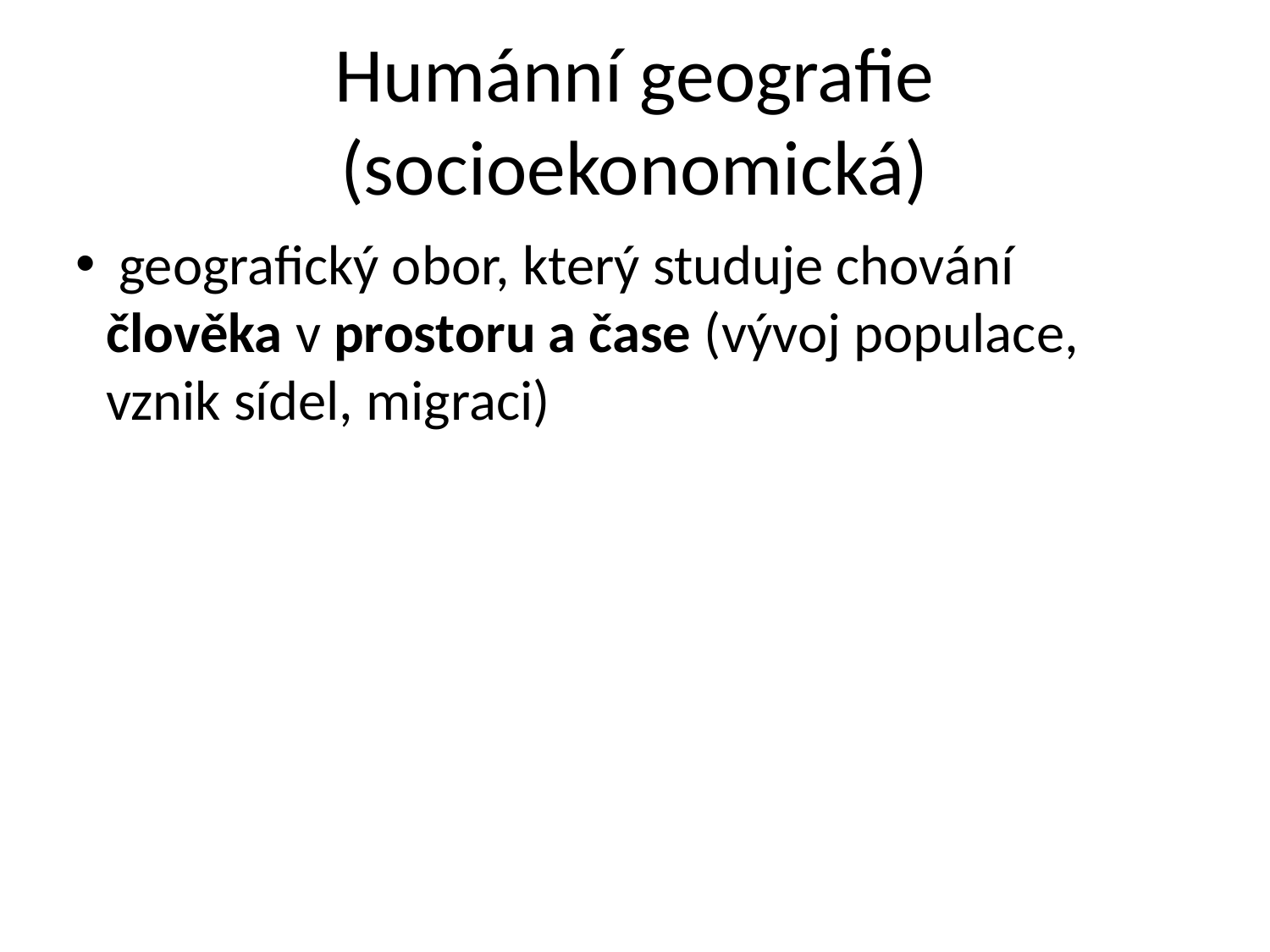

Humánní geografie (socioekonomická)
 geografický obor, který studuje chování člověka v prostoru a čase (vývoj populace, vznik sídel, migraci)